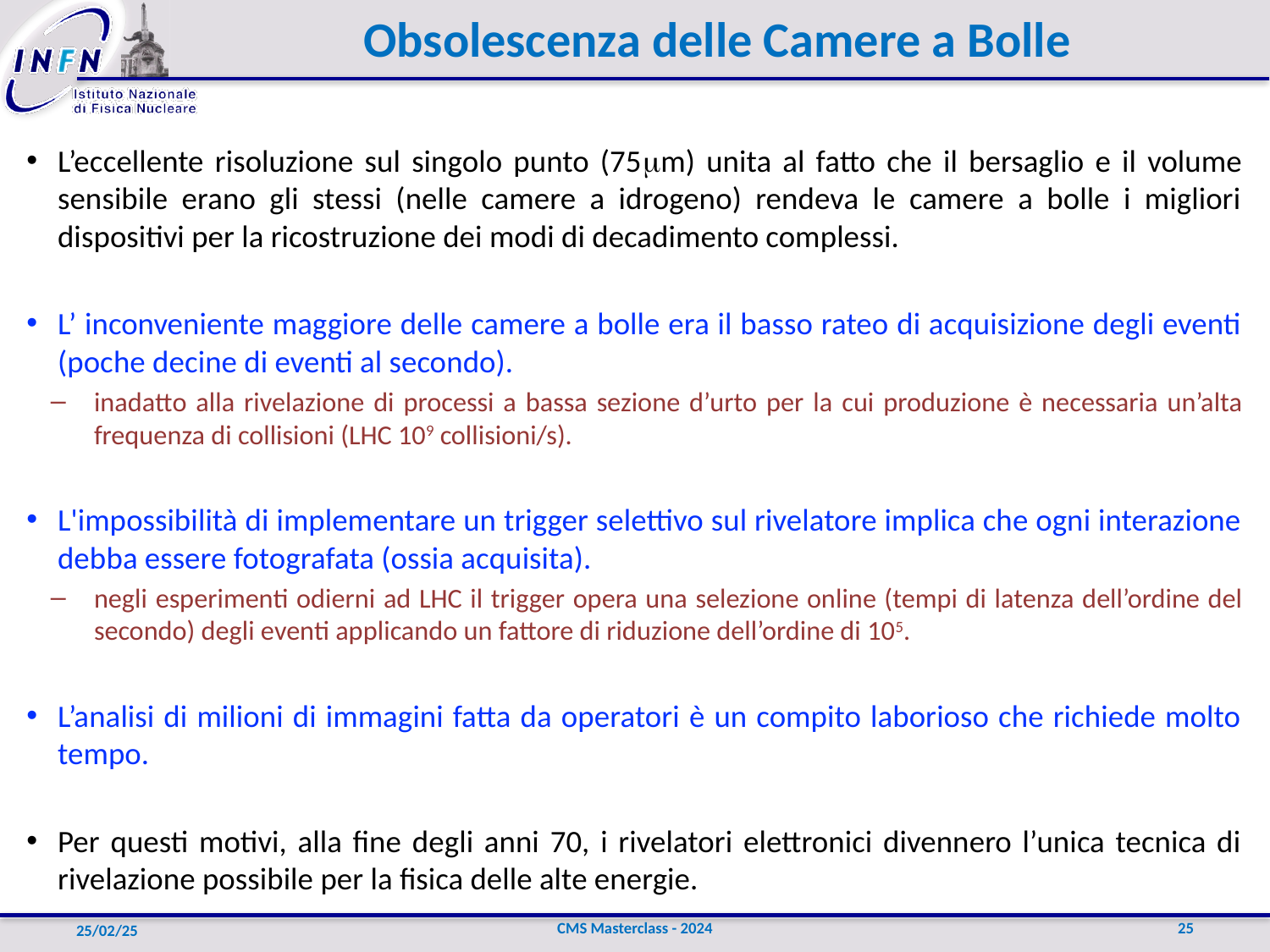

# Obsolescenza delle Camere a Bolle
L’eccellente risoluzione sul singolo punto (75μm) unita al fatto che il bersaglio e il volume sensibile erano gli stessi (nelle camere a idrogeno) rendeva le camere a bolle i migliori dispositivi per la ricostruzione dei modi di decadimento complessi.

L’ inconveniente maggiore delle camere a bolle era il basso rateo di acquisizione degli eventi (poche decine di eventi al secondo).
inadatto alla rivelazione di processi a bassa sezione d’urto per la cui produzione è necessaria un’alta frequenza di collisioni (LHC 109 collisioni/s).

L'impossibilità di implementare un trigger selettivo sul rivelatore implica che ogni interazione debba essere fotografata (ossia acquisita).
negli esperimenti odierni ad LHC il trigger opera una selezione online (tempi di latenza dell’ordine del secondo) degli eventi applicando un fattore di riduzione dell’ordine di 105.

L’analisi di milioni di immagini fatta da operatori è un compito laborioso che richiede molto tempo.

Per questi motivi, alla fine degli anni 70, i rivelatori elettronici divennero l’unica tecnica di rivelazione possibile per la fisica delle alte energie.
CMS Masterclass - 2024
25
25/02/25